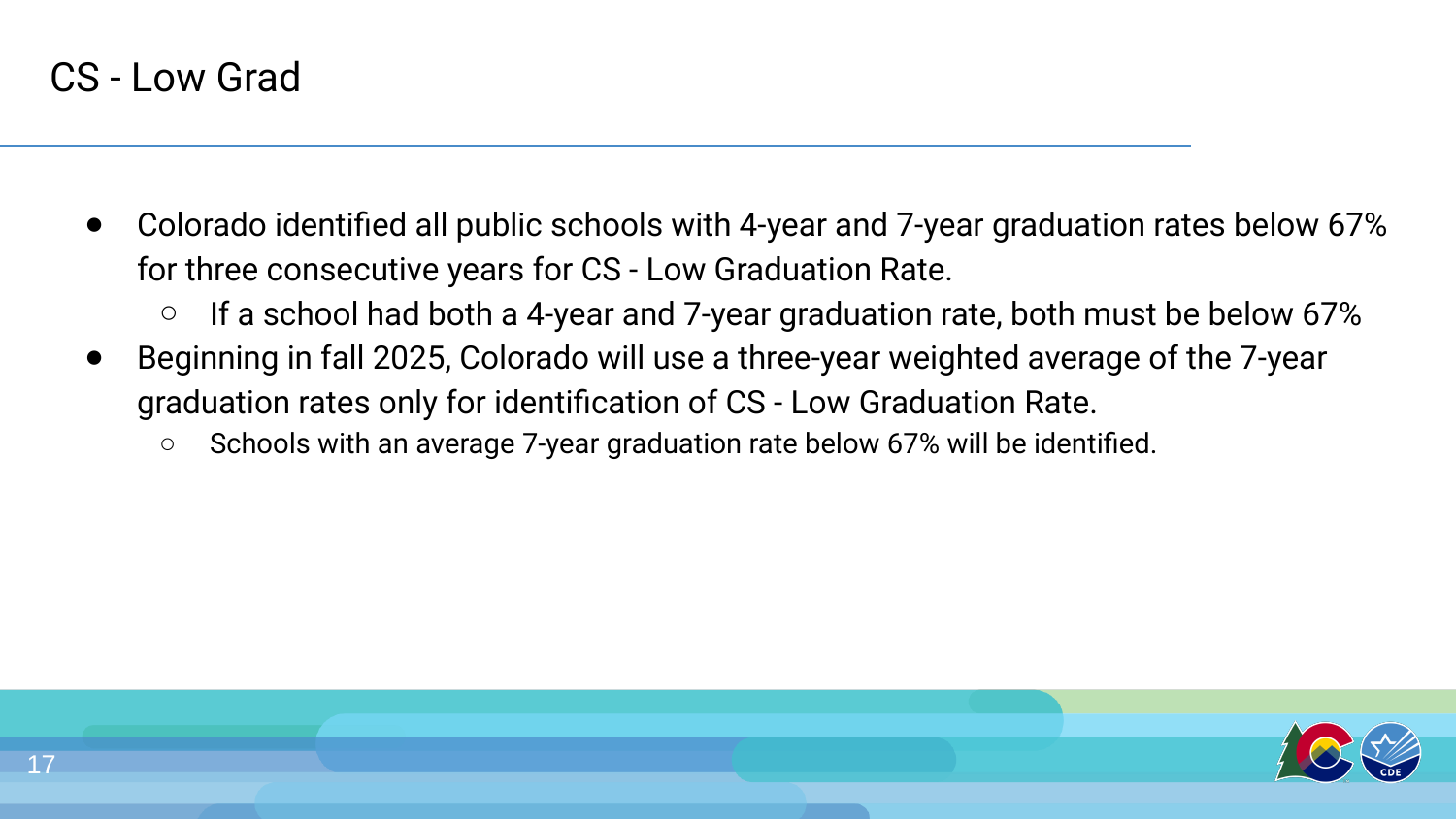

# CS - Low Grad
Colorado identified all public schools with 4-year and 7-year graduation rates below 67% for three consecutive years for CS - Low Graduation Rate.
If a school had both a 4-year and 7-year graduation rate, both must be below 67%
Beginning in fall 2025, Colorado will use a three-year weighted average of the 7-year graduation rates only for identification of CS - Low Graduation Rate.
Schools with an average 7-year graduation rate below 67% will be identified.